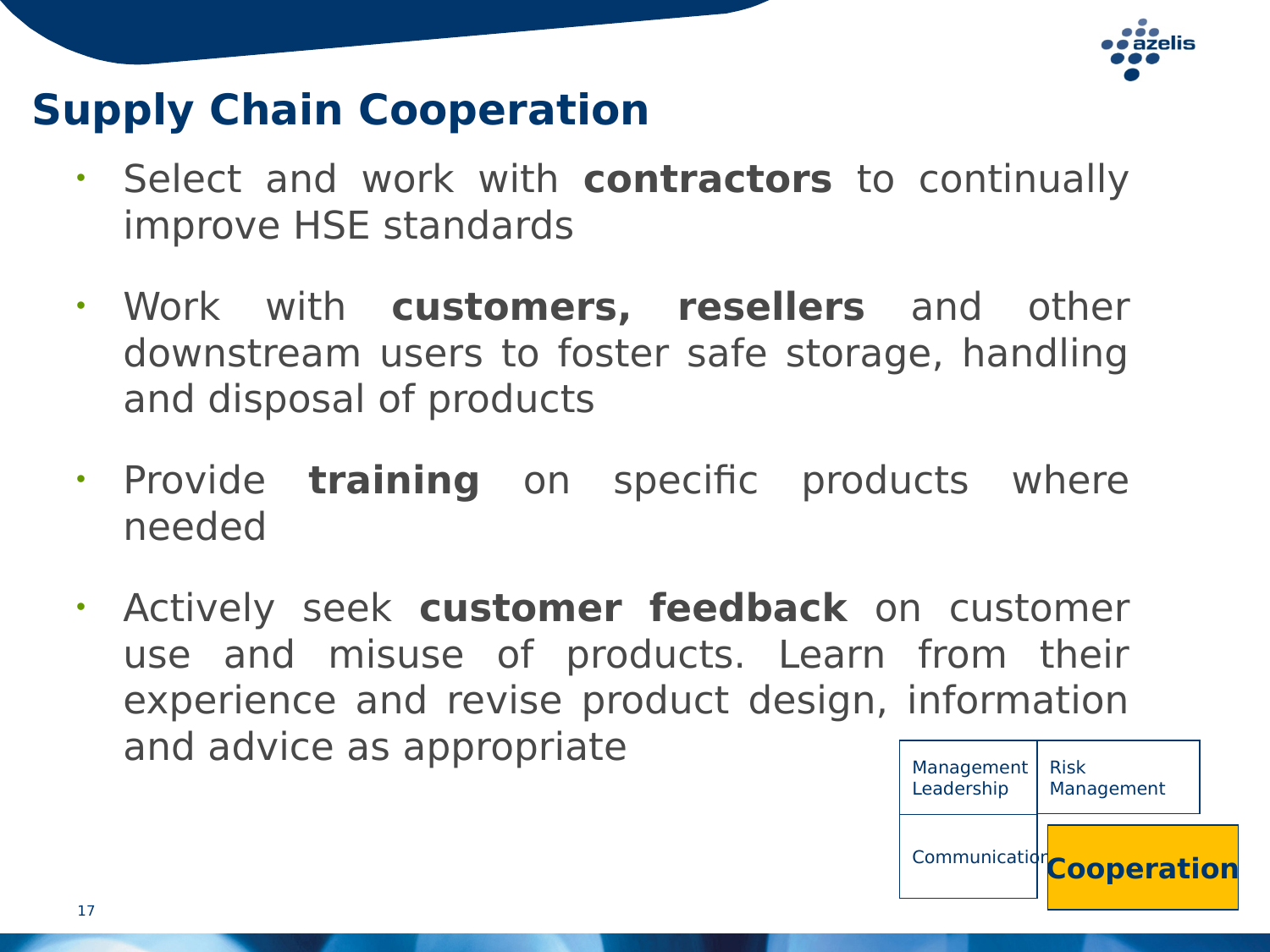

# Supply Chain Cooperation
Select and work with contractors to continually improve HSE standards

Work with customers, resellers and other downstream users to foster safe storage, handling and disposal of products

Provide training on specific products where needed

Actively seek customer feedback on customer use and misuse of products. Learn from their experience and revise product design, information and advice as appropriate
Management
Leadership
Risk
Management
Communication
Cooperation